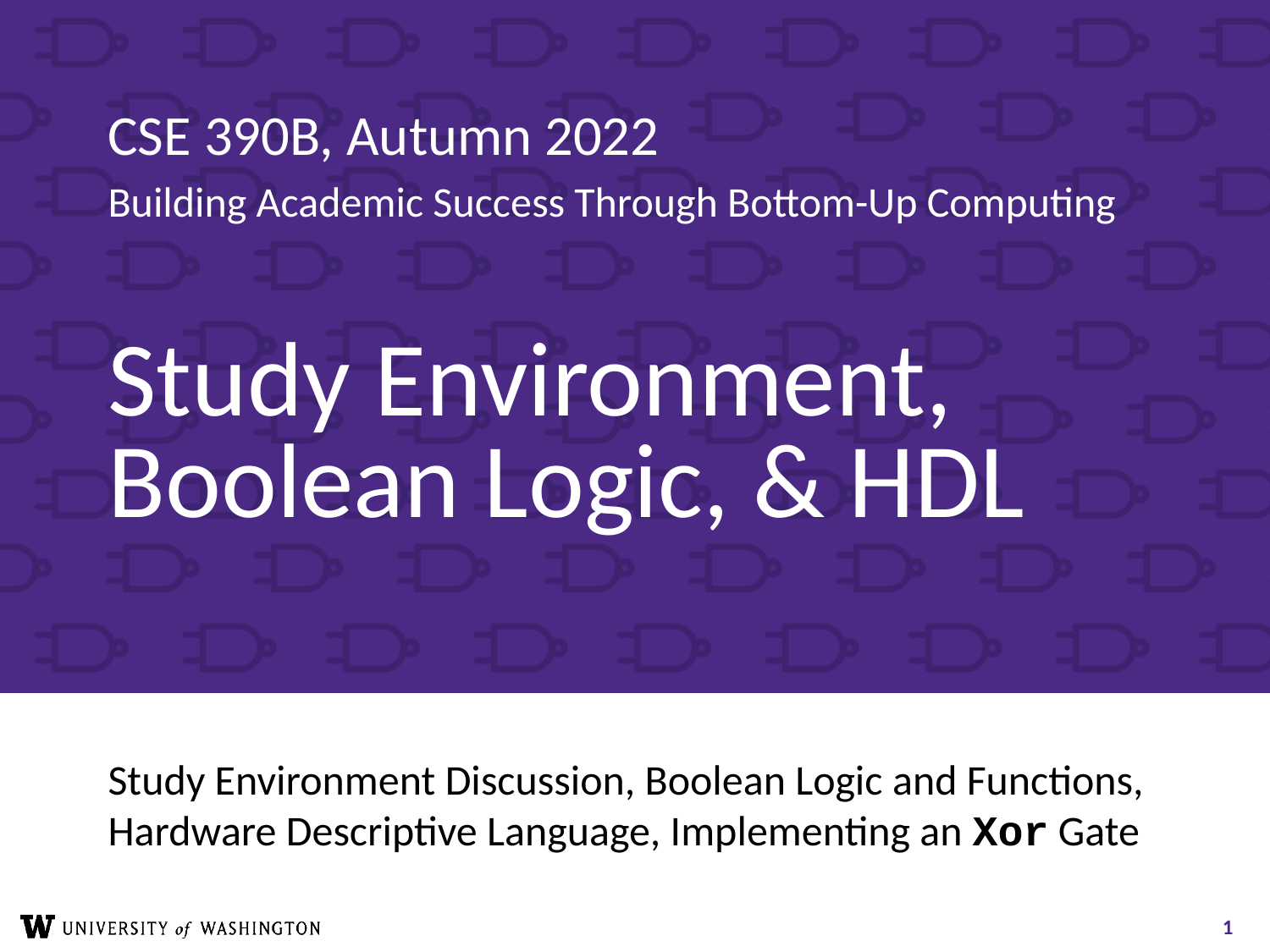

# Study Environment, Boolean Logic, & HDL
Study Environment Discussion, Boolean Logic and Functions, Hardware Descriptive Language, Implementing an Xor Gate